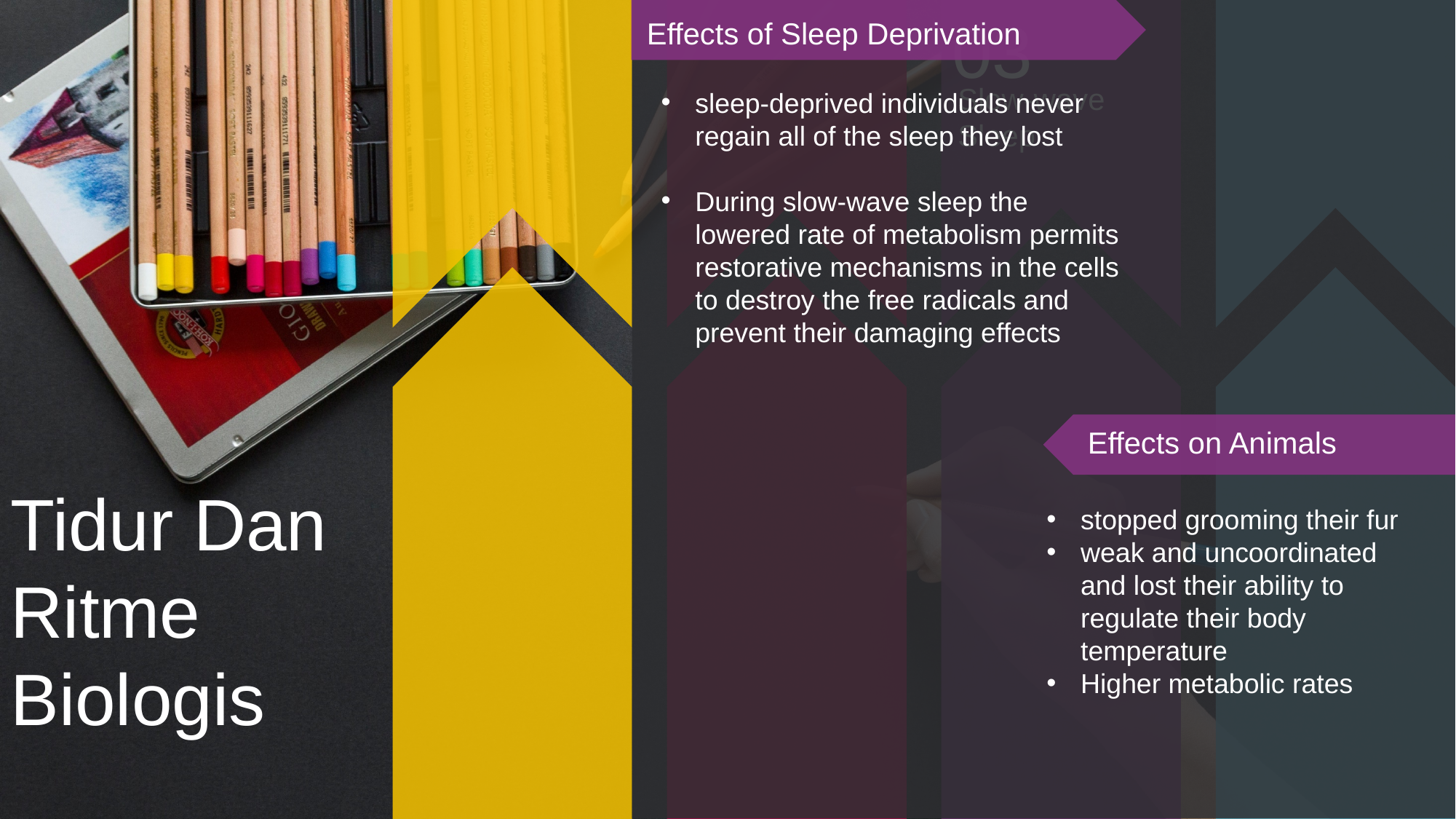

03
Slow-wave Sleep

Effects of Sleep Deprivation
sleep-deprived individuals never regain all of the sleep they lost

During slow-wave sleep the lowered rate of metabolism permits restorative mechanisms in the cells to destroy the free radicals and prevent their damaging effects

Effects on Animals
Tidur Dan Ritme Biologis
stopped grooming their fur
weak and uncoordinated and lost their ability to regulate their body temperature
Higher metabolic rates